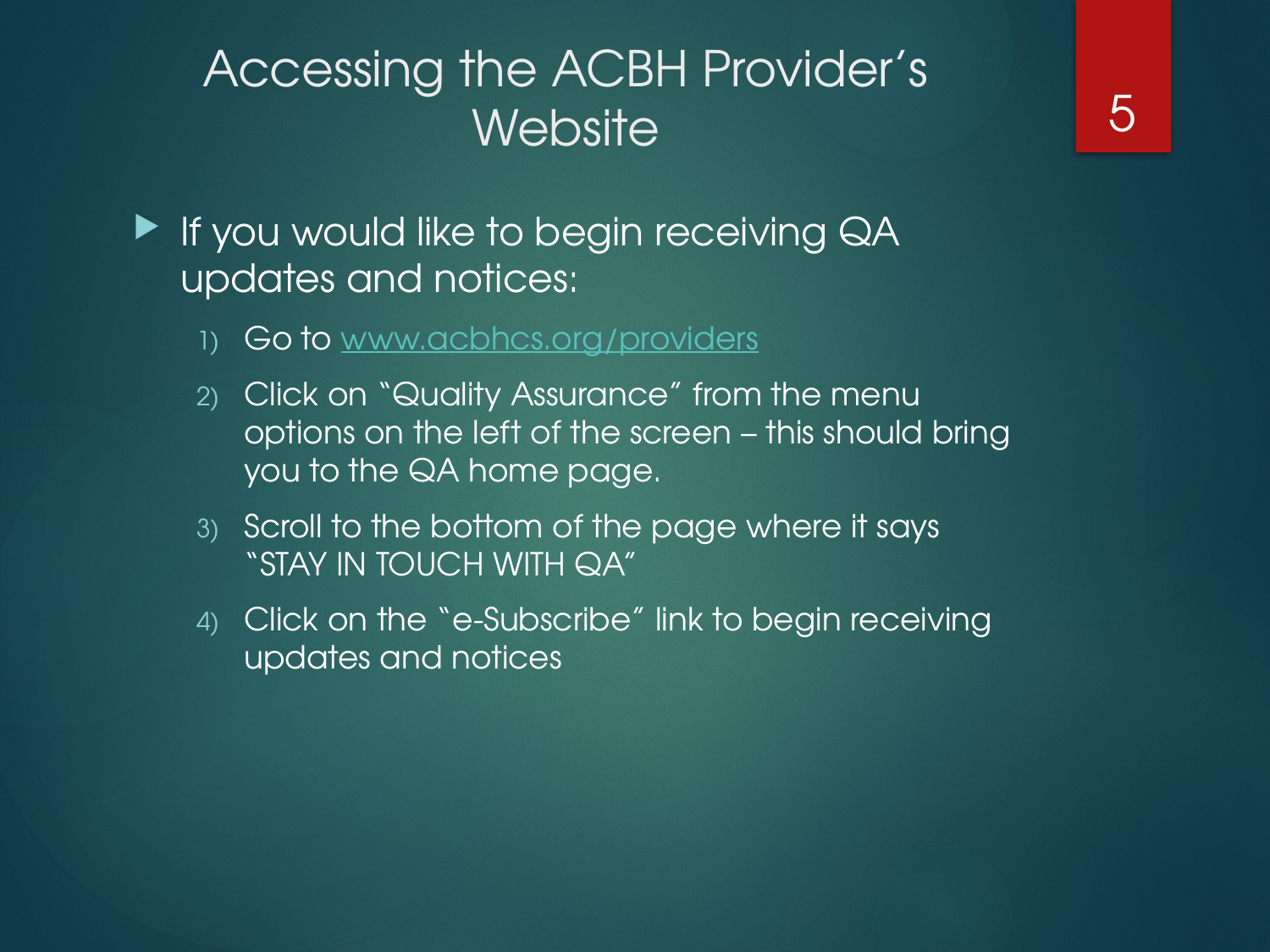

# Accessing the ACBH Provider’s Website
5
If you would like to begin receiving QA updates and notices:
Go to www.acbhcs.org/providers
Click on “Quality Assurance” from the menu options on the left of the screen – this should bring you to the QA home page.
Scroll to the bottom of the page where it says “STAY IN TOUCH WITH QA”
Click on the “e-Subscribe” link to begin receiving updates and notices